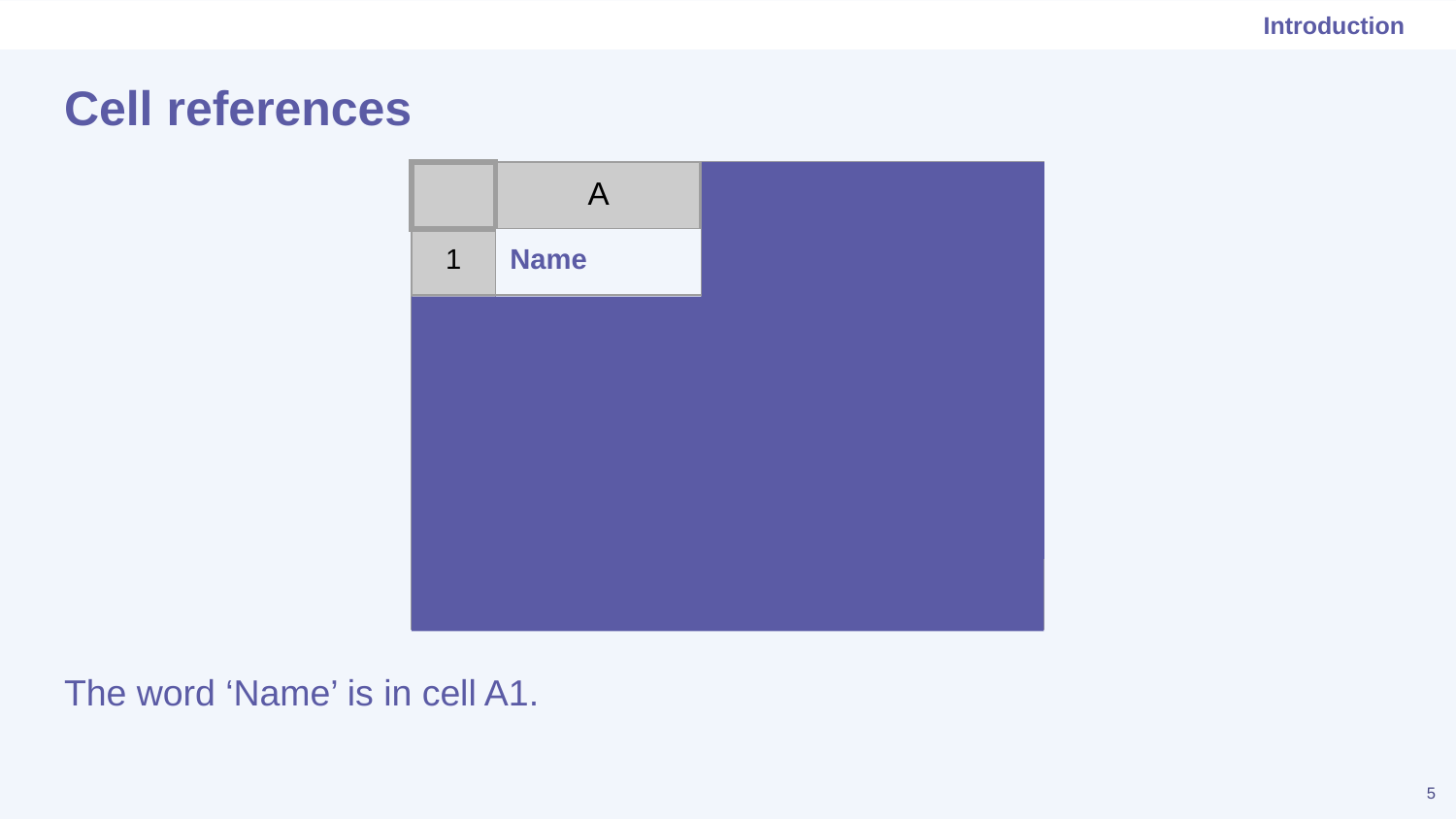

Introduction
# Cell references
|  | A | B |
| --- | --- | --- |
| 1 | Name | Number of days off |
| 2 | Reina | 10 |
| 3 | David | 13 |
| 4 | Yiannis | 1 |
| 5 | Bob | 5 |
| 6 | Amin | 9 |

The word ‘Name’ is in cell A1.

5